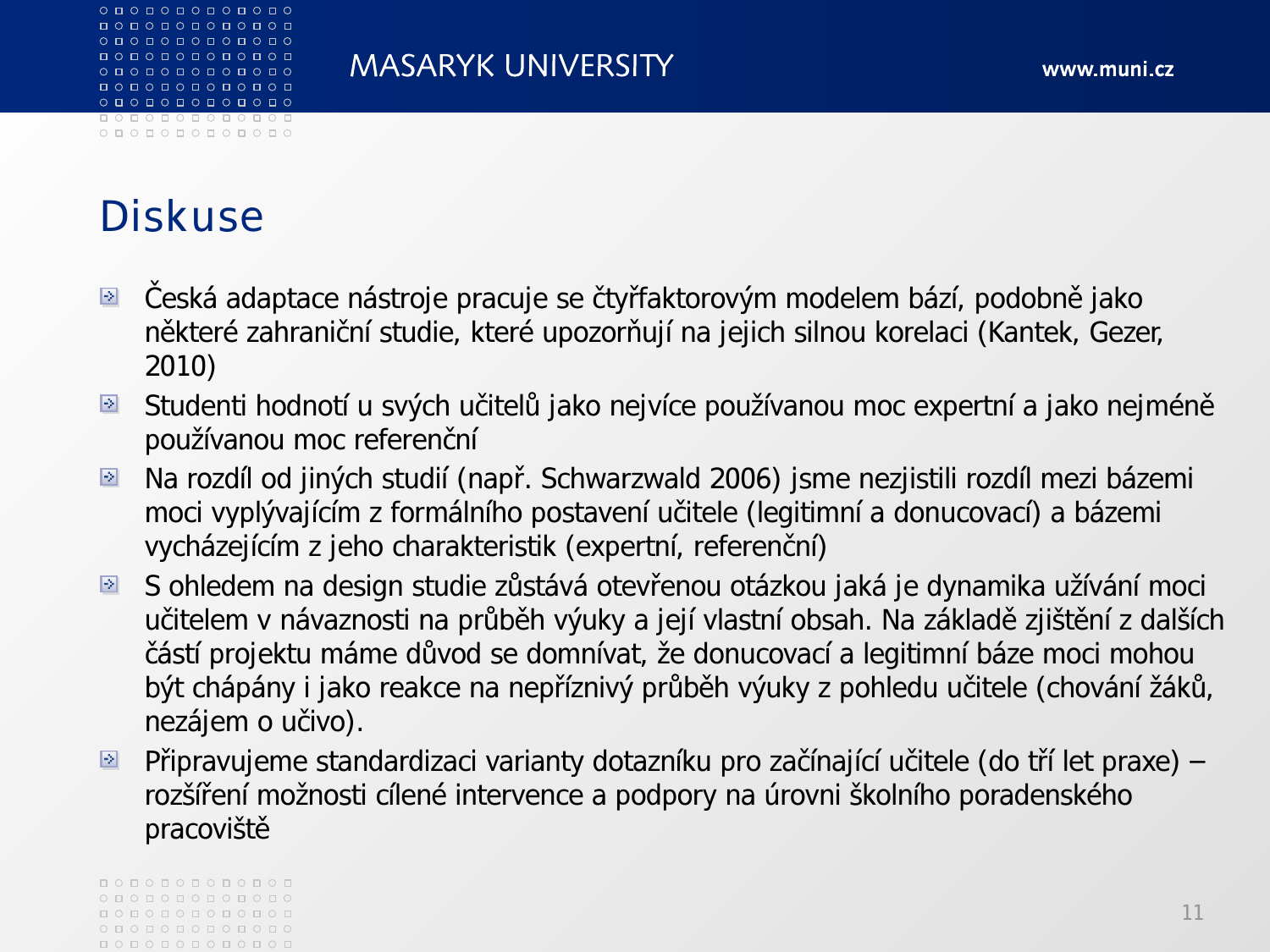

# Diskuse
Česká adaptace nástroje pracuje se čtyřfaktorovým modelem bází, podobně jako některé zahraniční studie, které upozorňují na jejich silnou korelaci (Kantek, Gezer, 2010)
Studenti hodnotí u svých učitelů jako nejvíce používanou moc expertní a jako nejméně používanou moc referenční
Na rozdíl od jiných studií (např. Schwarzwald 2006) jsme nezjistili rozdíl mezi bázemi moci vyplývajícím z formálního postavení učitele (legitimní a donucovací) a bázemi vycházejícím z jeho charakteristik (expertní, referenční)
S ohledem na design studie zůstává otevřenou otázkou jaká je dynamika užívání moci učitelem v návaznosti na průběh výuky a její vlastní obsah. Na základě zjištění z dalších částí projektu máme důvod se domnívat, že donucovací a legitimní báze moci mohou být chápány i jako reakce na nepříznivý průběh výuky z pohledu učitele (chování žáků, nezájem o učivo).
Připravujeme standardizaci varianty dotazníku pro začínající učitele (do tří let praxe) – rozšíření možnosti cílené intervence a podpory na úrovni školního poradenského pracoviště

11